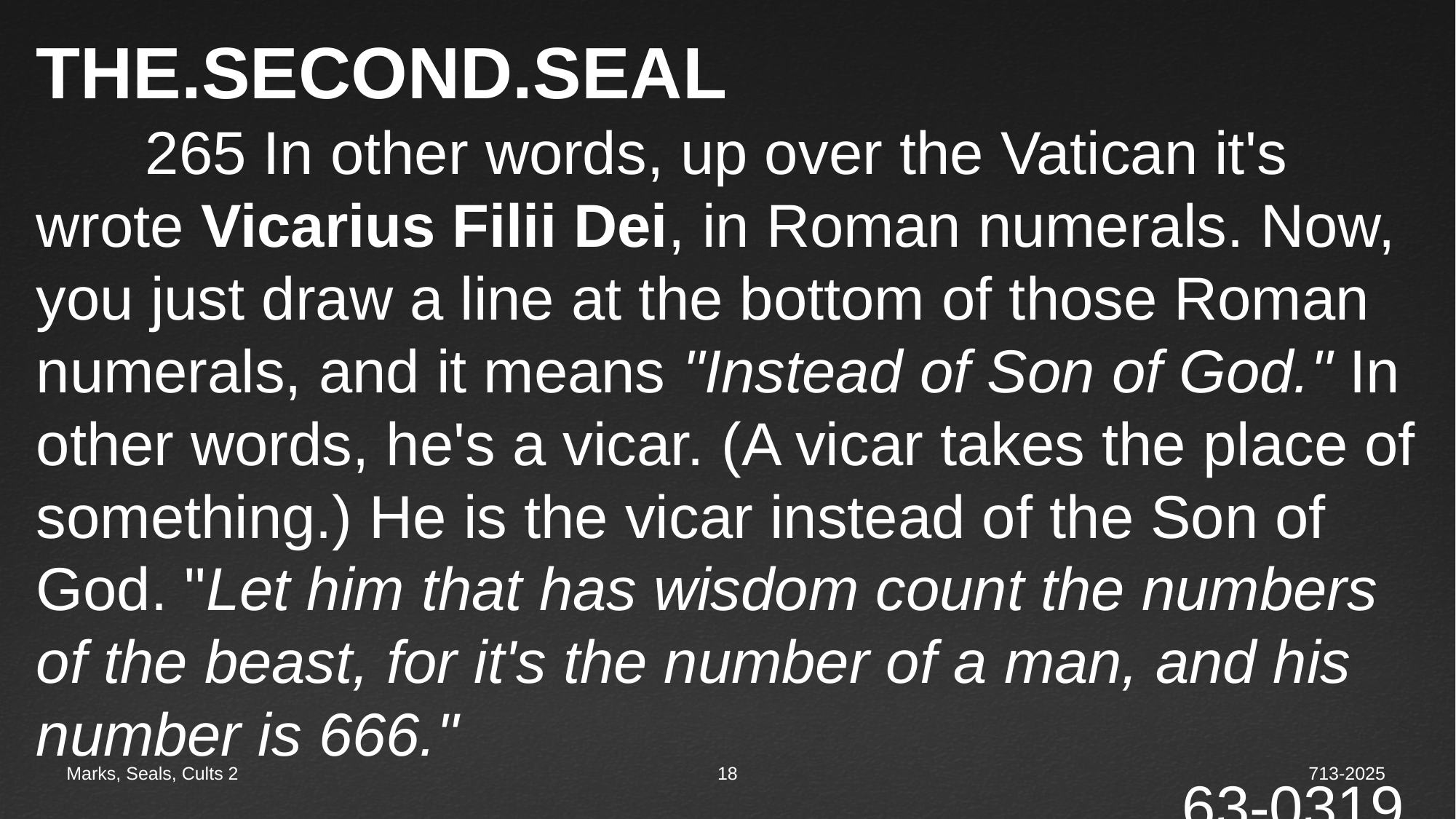

THE.SECOND.SEAL
	265 In other words, up over the Vatican it's wrote Vicarius Filii Dei, in Roman numerals. Now, you just draw a line at the bottom of those Roman numerals, and it means "Instead of Son of God." In other words, he's a vicar. (A vicar takes the place of something.) He is the vicar instead of the Son of God. "Let him that has wisdom count the numbers of the beast, for it's the number of a man, and his number is 666."
63-0319
Marks, Seals, Cults 2
18
713-2025